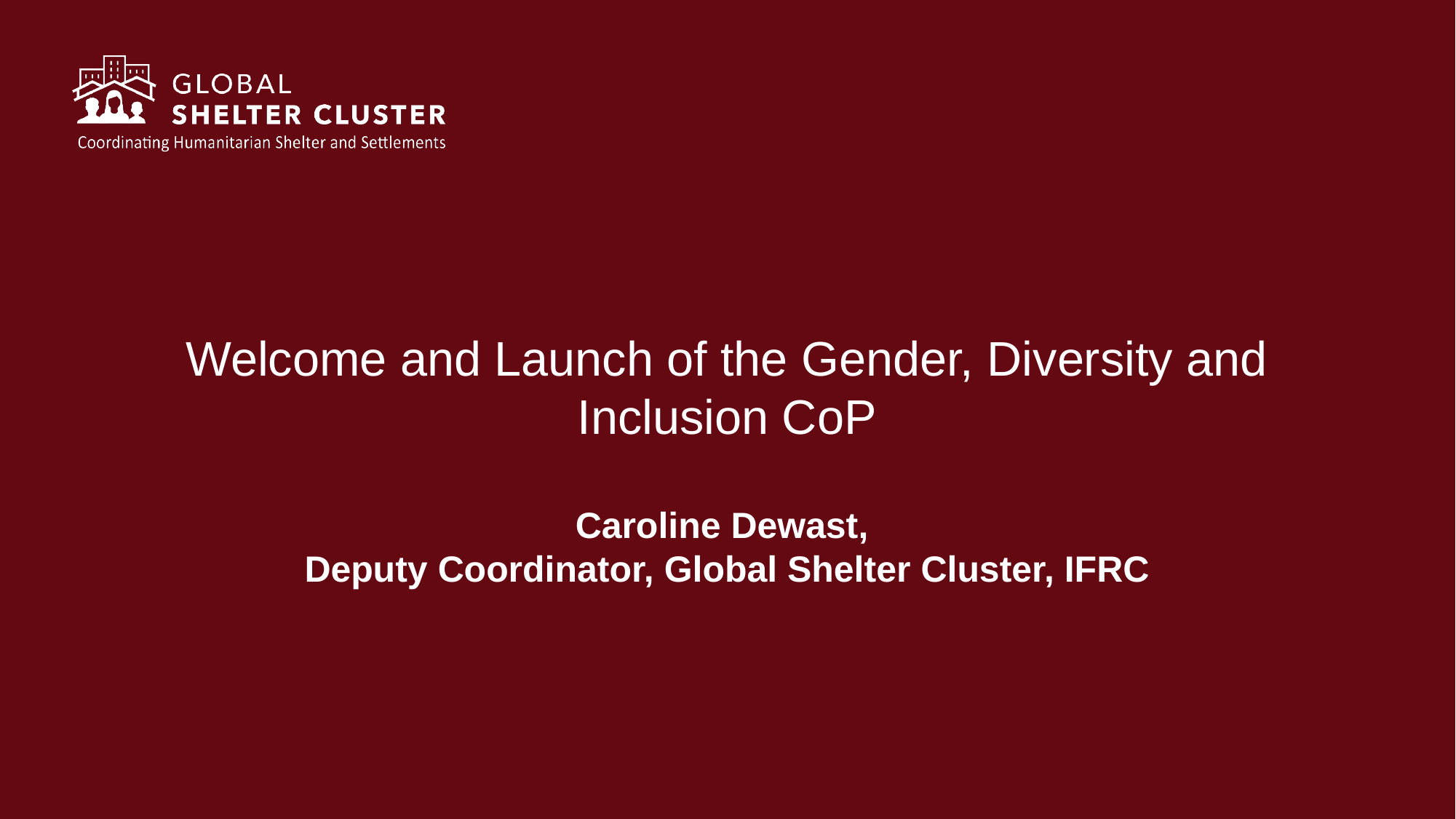

Welcome and Launch of the Gender, Diversity and Inclusion CoP

Caroline Dewast,
Deputy Coordinator, Global Shelter Cluster, IFRC